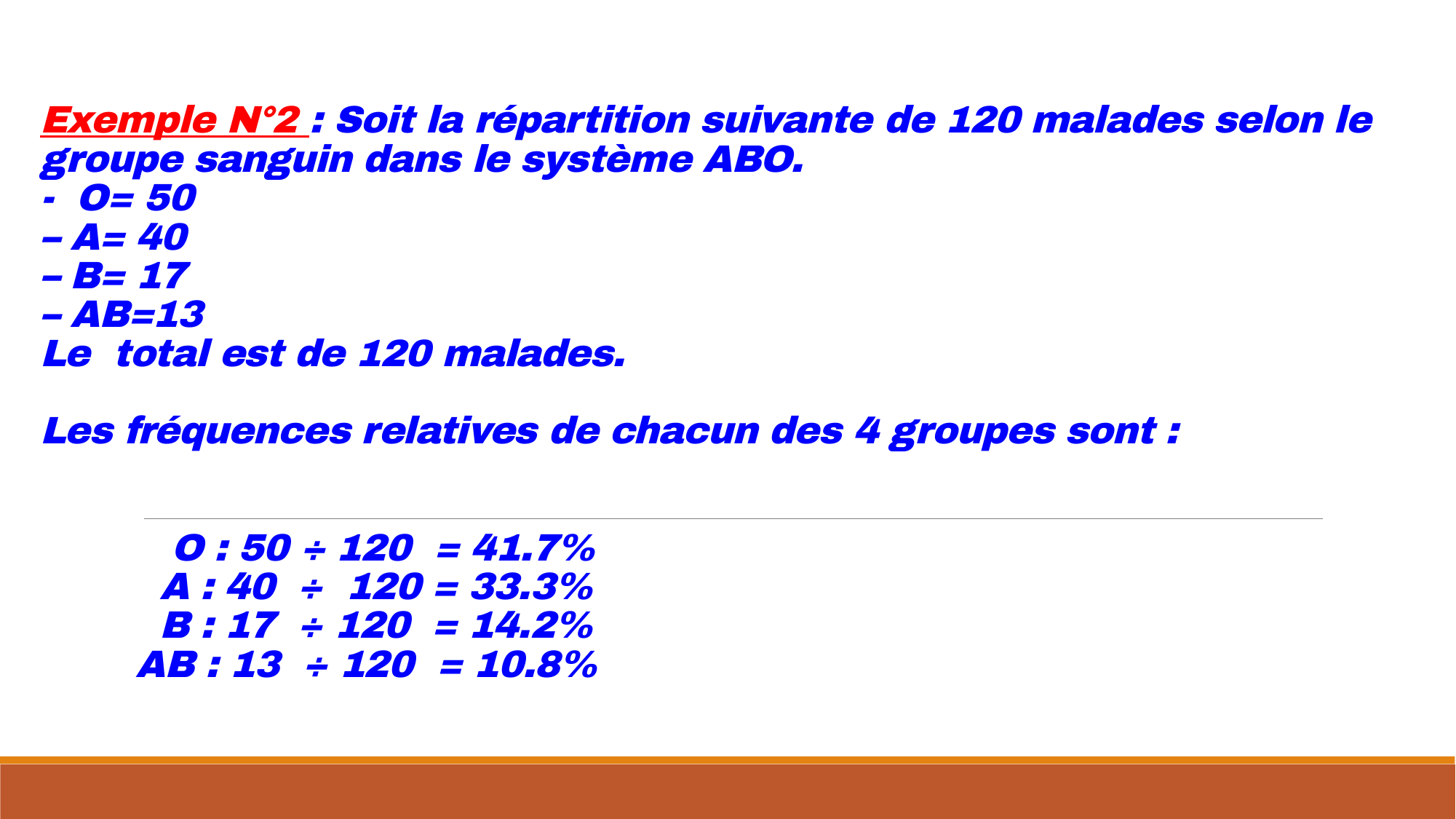

# Exemple N°2 : Soit la répartition suivante de 120 malades selon le groupe sanguin dans le système ABO. -  O= 50 – A= 40 – B= 17 – AB=13 Le  total est de 120 malades. Les fréquences relatives de chacun des 4 groupes sont : O : 50 ÷ 120  = 41.7% A : 40  ÷  120 = 33.3% B : 17  ÷ 120  = 14.2% AB : 13  ÷ 120  = 10.8%